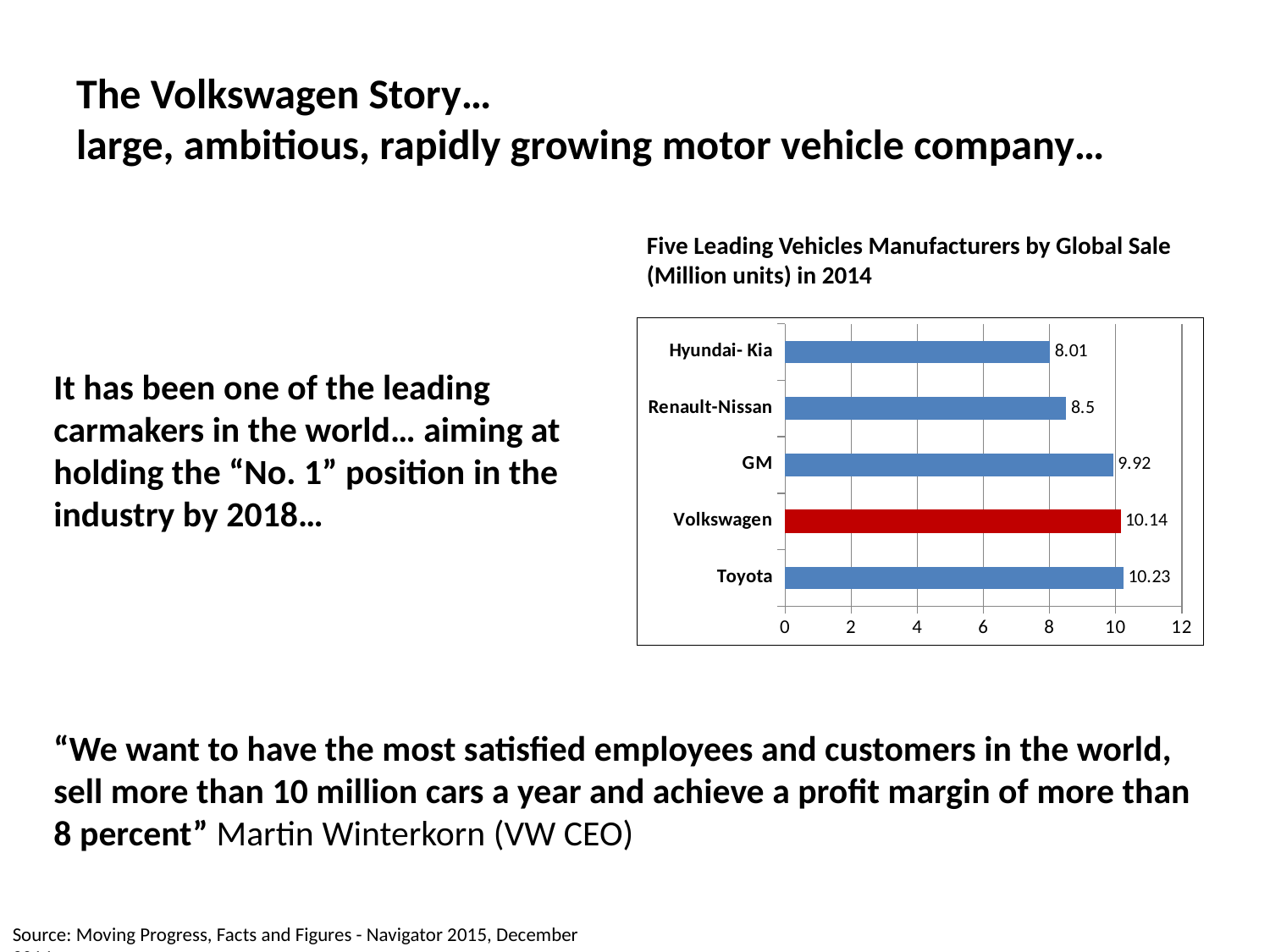

# The Volkswagen Story… large, ambitious, rapidly growing motor vehicle company…
Five Leading Vehicles Manufacturers by Global Sale (Million units) in 2014

### Chart

| Category | Gobal sale |
|---|---|
| Toyota | 10.23 |
| Volkswagen | 10.14 |
| GM | 9.92 |
| Renault-Nissan | 8.5 |
| Hyundai- Kia | 8.01 |
It has been one of the leading carmakers in the world… aiming at holding the “No. 1” position in the industry by 2018…
“We want to have the most satisfied employees and customers in the world, sell more than 10 million cars a year and achieve a profit margin of more than 8 percent” Martin Winterkorn (VW CEO)
Source: Moving Progress, Facts and Figures - Navigator 2015, December 2014